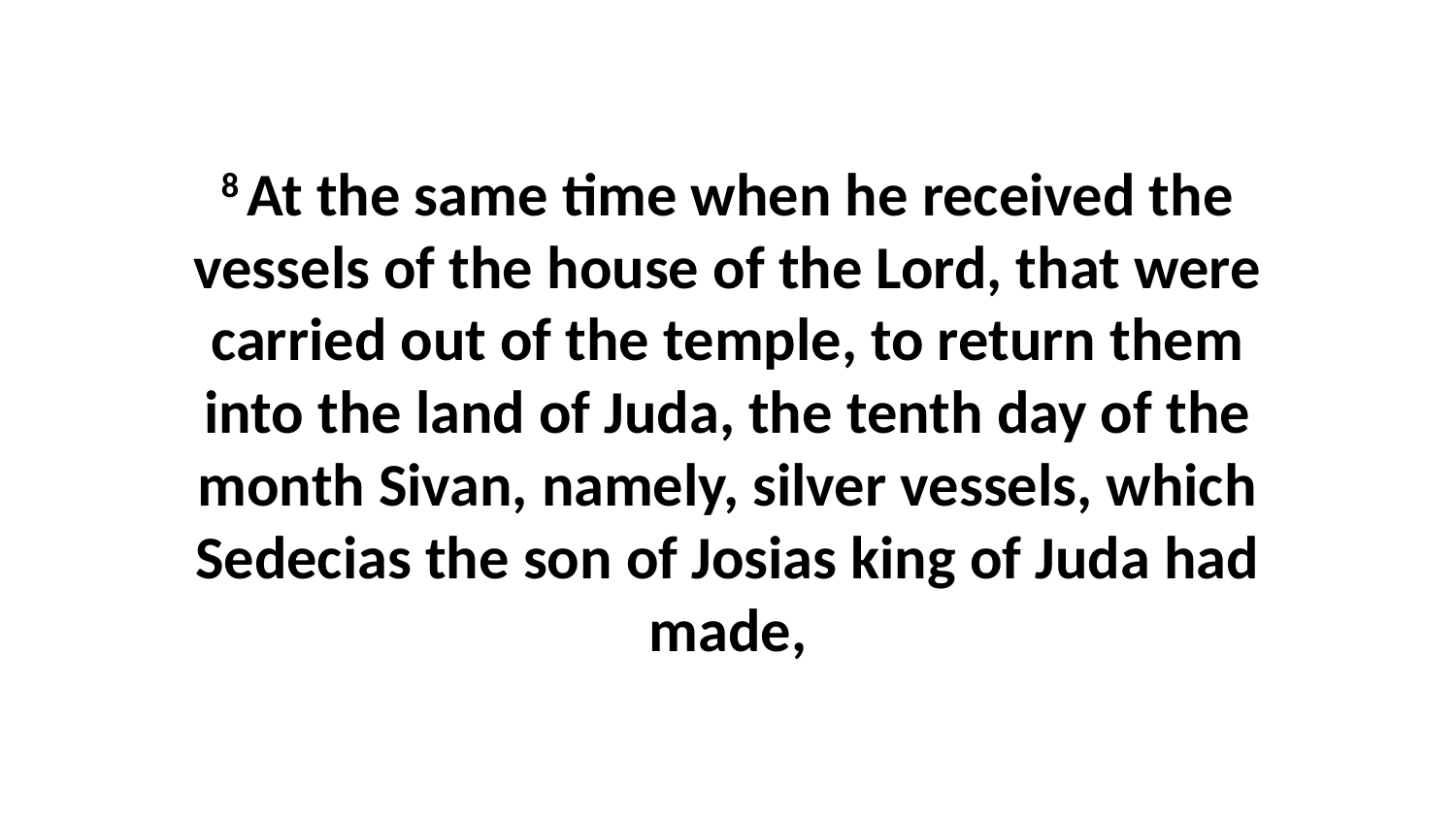

8 At the same time when he received the vessels of the house of the Lord, that were carried out of the temple, to return them into the land of Juda, the tenth day of the month Sivan, namely, silver vessels, which Sedecias the son of Josias king of Juda had made,